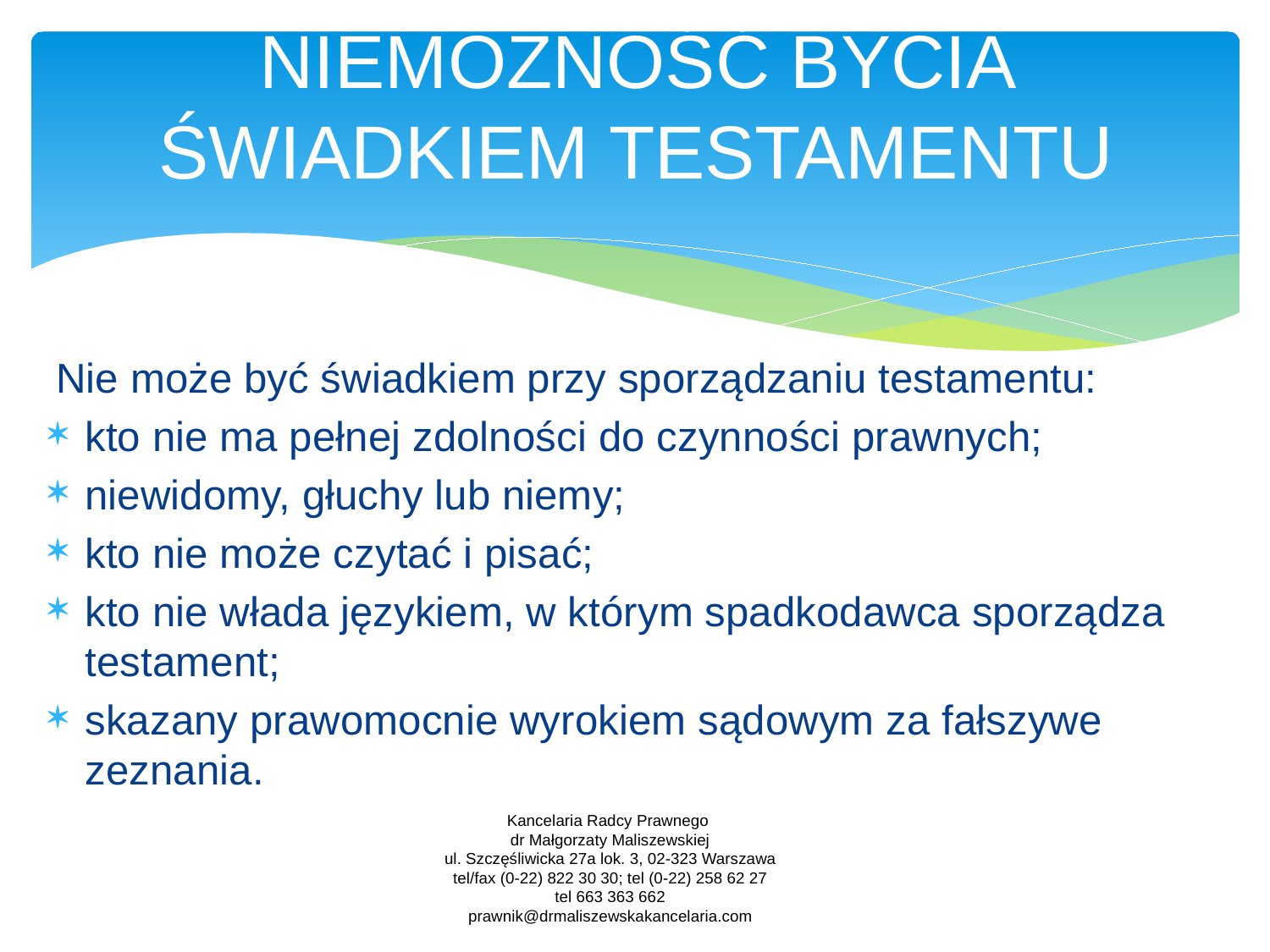

# NIEMOŻNOŚĆ BYCIA ŚWIADKIEM TESTAMENTU
Nie może być świadkiem przy sporządzaniu testamentu:
kto nie ma pełnej zdolności do czynności prawnych;
niewidomy, głuchy lub niemy;
kto nie może czytać i pisać;
kto nie włada językiem, w którym spadkodawca sporządza testament;
skazany prawomocnie wyrokiem sądowym za fałszywe zeznania.

Kancelaria Radcy Prawnego
dr Małgorzaty Maliszewskiej
ul. Szczęśliwicka 27a lok. 3, 02-323 Warszawa
tel/fax (0-22) 822 30 30; tel (0-22) 258 62 27
tel 663 363 662
prawnik@drmaliszewskakancelaria.com